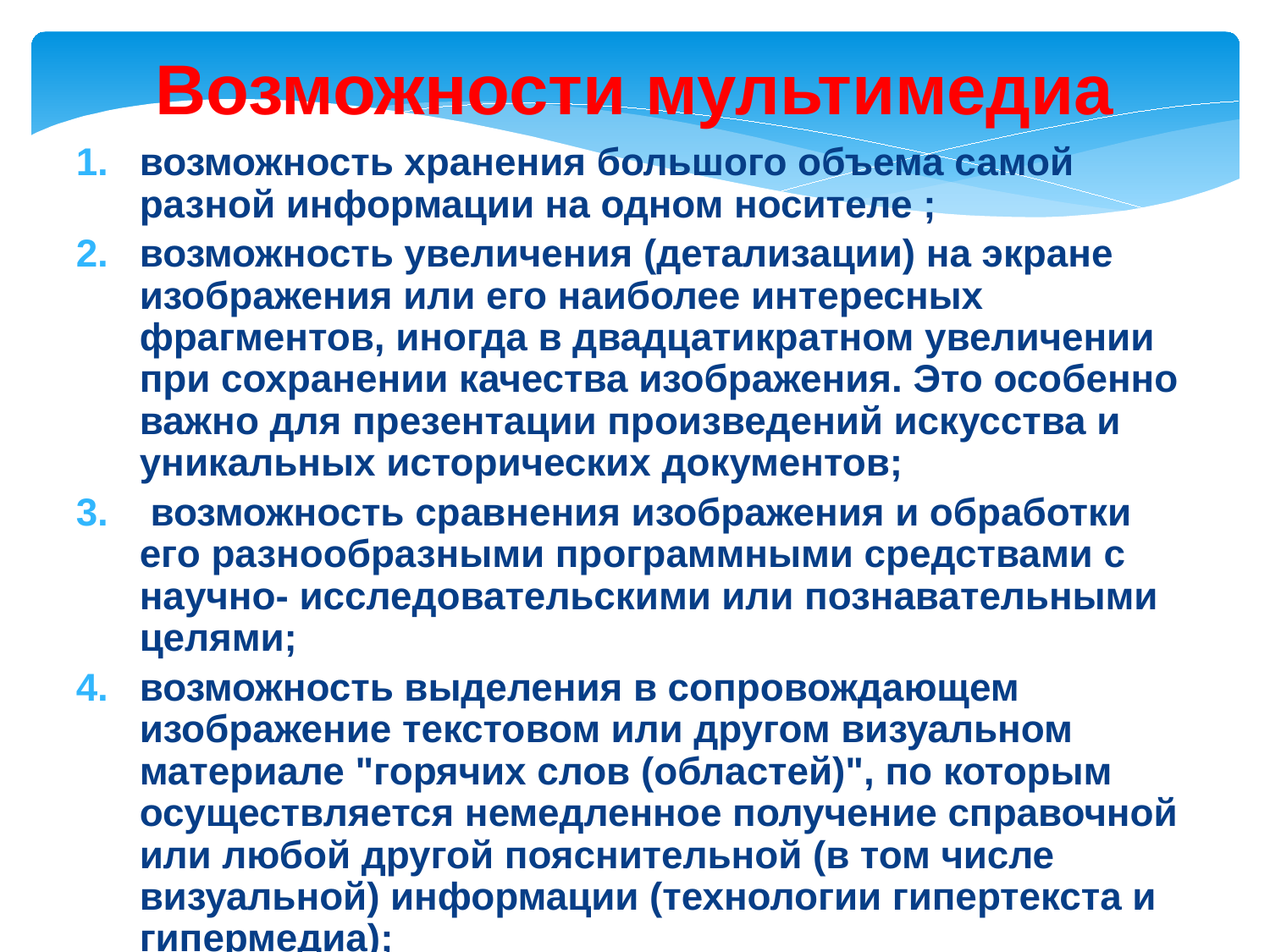

Возможности мультимедиа
возможность хранения большого объема самой разной информации на одном носителе ;
возможность увеличения (детализации) на экране изображения или его наиболее интересных фрагментов, иногда в двадцатикратном увеличении при сохранении качества изображения. Это особенно важно для презентации произведений искусства и уникальных исторических документов;
 возможность сравнения изображения и обработки его разнообразными программными средствами с научно- исследовательскими или познавательными целями;
возможность выделения в сопровождающем изображение текстовом или другом визуальном материале "горячих слов (областей)", по которым осуществляется немедленное получение справочной или любой другой пояснительной (в том числе визуальной) информации (технологии гипертекста и гипермедиа);